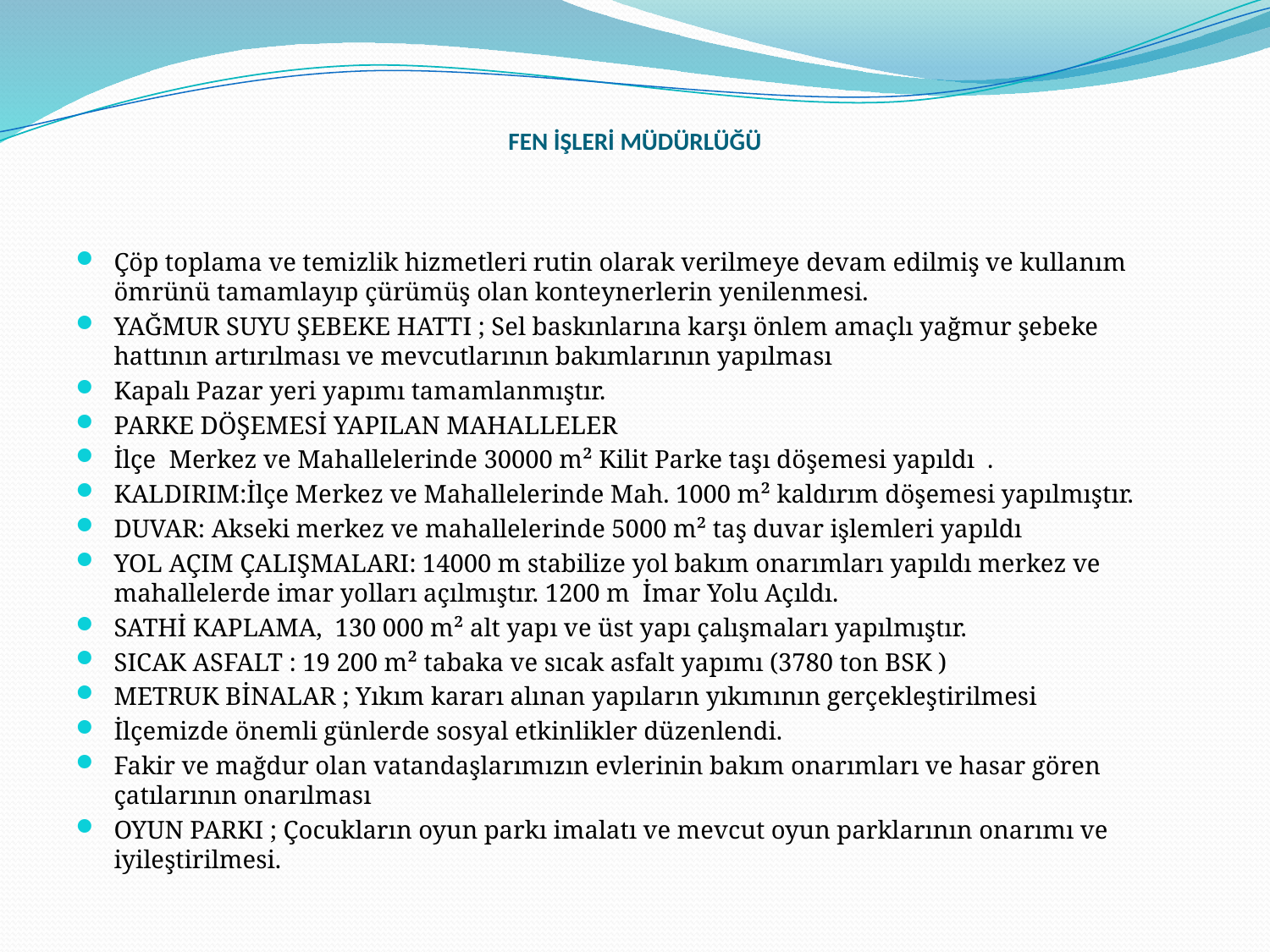

# FEN İŞLERİ MÜDÜRLÜĞÜ

Çöp toplama ve temizlik hizmetleri rutin olarak verilmeye devam edilmiş ve kullanım ömrünü tamamlayıp çürümüş olan konteynerlerin yenilenmesi.
YAĞMUR SUYU ŞEBEKE HATTI ; Sel baskınlarına karşı önlem amaçlı yağmur şebeke hattının artırılması ve mevcutlarının bakımlarının yapılması
Kapalı Pazar yeri yapımı tamamlanmıştır.
PARKE DÖŞEMESİ YAPILAN MAHALLELER
İlçe  Merkez ve Mahallelerinde 30000 m² Kilit Parke taşı döşemesi yapıldı  .
KALDIRIM:İlçe Merkez ve Mahallelerinde Mah. 1000 m² kaldırım döşemesi yapılmıştır.
DUVAR: Akseki merkez ve mahallelerinde 5000 m² taş duvar işlemleri yapıldı
YOL AÇIM ÇALIŞMALARI: 14000 m stabilize yol bakım onarımları yapıldı merkez ve  mahallelerde imar yolları açılmıştır. 1200 m  İmar Yolu Açıldı.
SATHİ KAPLAMA,  130 000 m² alt yapı ve üst yapı çalışmaları yapılmıştır.
SICAK ASFALT : 19 200 m² tabaka ve sıcak asfalt yapımı (3780 ton BSK )
METRUK BİNALAR ; Yıkım kararı alınan yapıların yıkımının gerçekleştirilmesi
İlçemizde önemli günlerde sosyal etkinlikler düzenlendi.
Fakir ve mağdur olan vatandaşlarımızın evlerinin bakım onarımları ve hasar gören çatılarının onarılması
OYUN PARKI ; Çocukların oyun parkı imalatı ve mevcut oyun parklarının onarımı ve iyileştirilmesi.